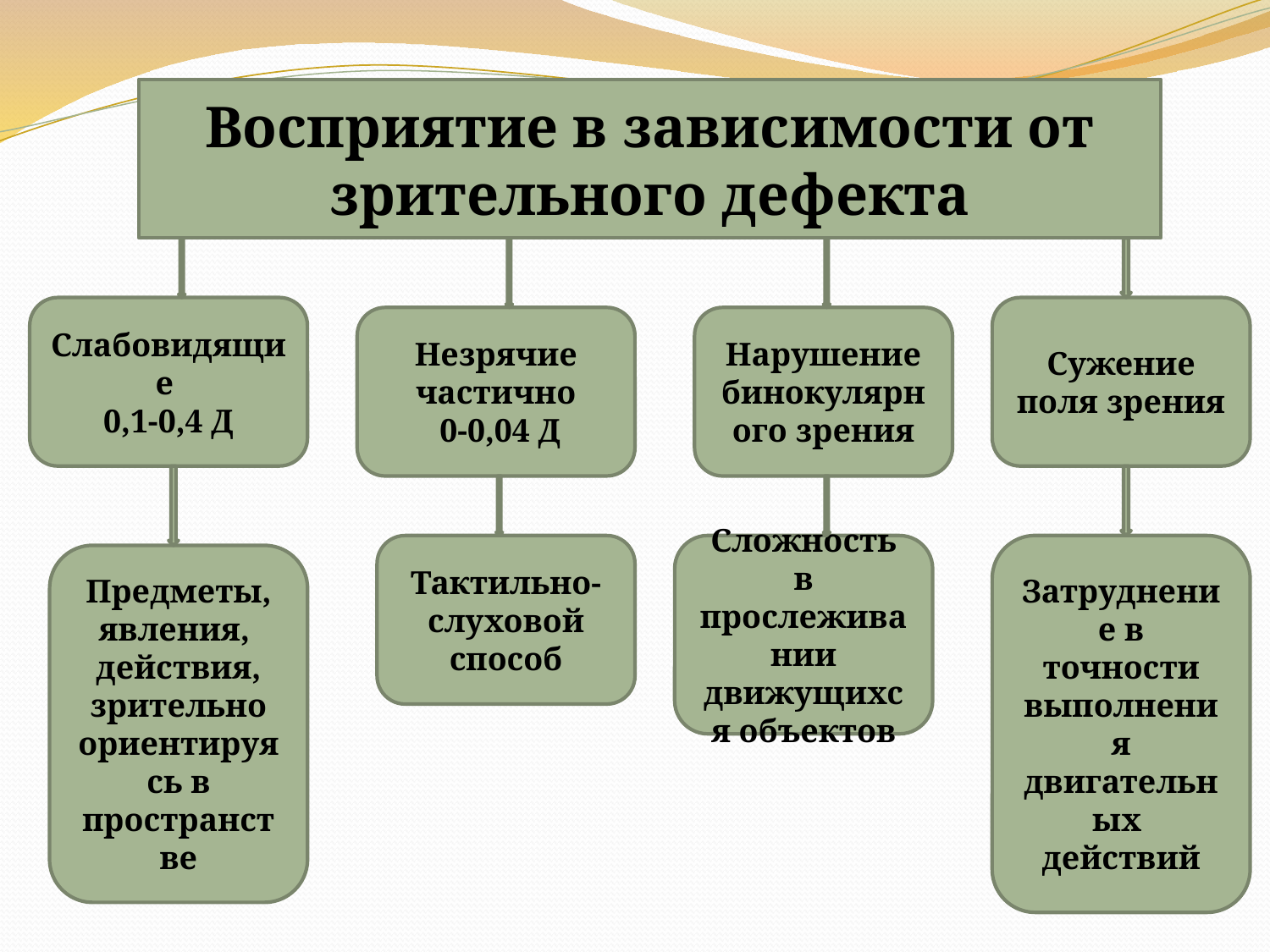

Восприятие в зависимости от зрительного дефекта

Слабовидящие
0,1-0,4 Д
Сужение поля зрения
Незрячие частично
 0-0,04 Д
Нарушение бинокулярного зрения

Тактильно-слуховой способ
Сложность в прослеживании движущихся объектов
Затруднение в точности выполнения двигательных  действий
Предметы, явления,  действия, зрительно ориентируясь в пространстве